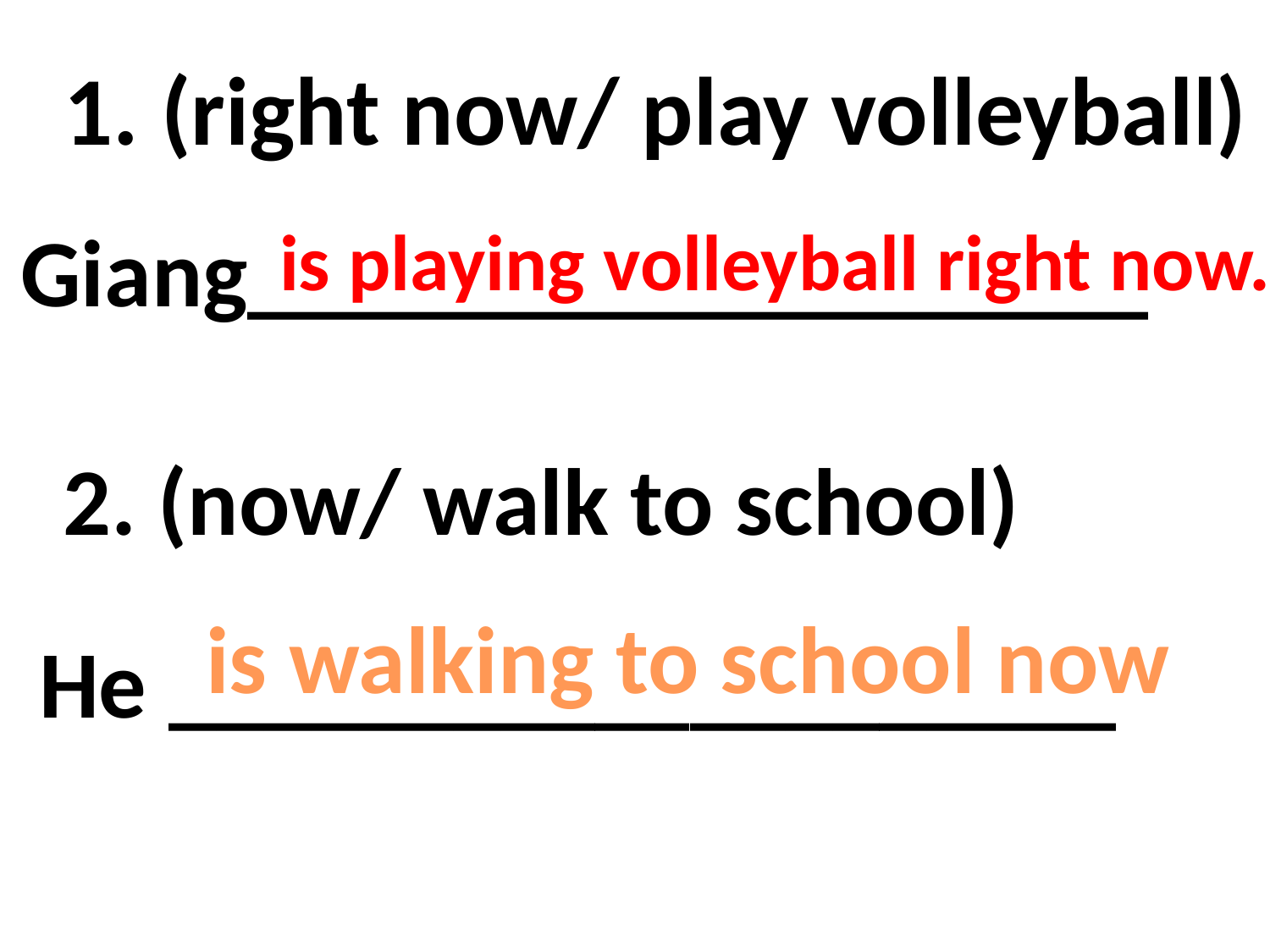

1. (right now/ play volleyball)
Giang___________________
is playing volleyball right now.
2. (now/ walk to school)
is walking to school now
He ____________________